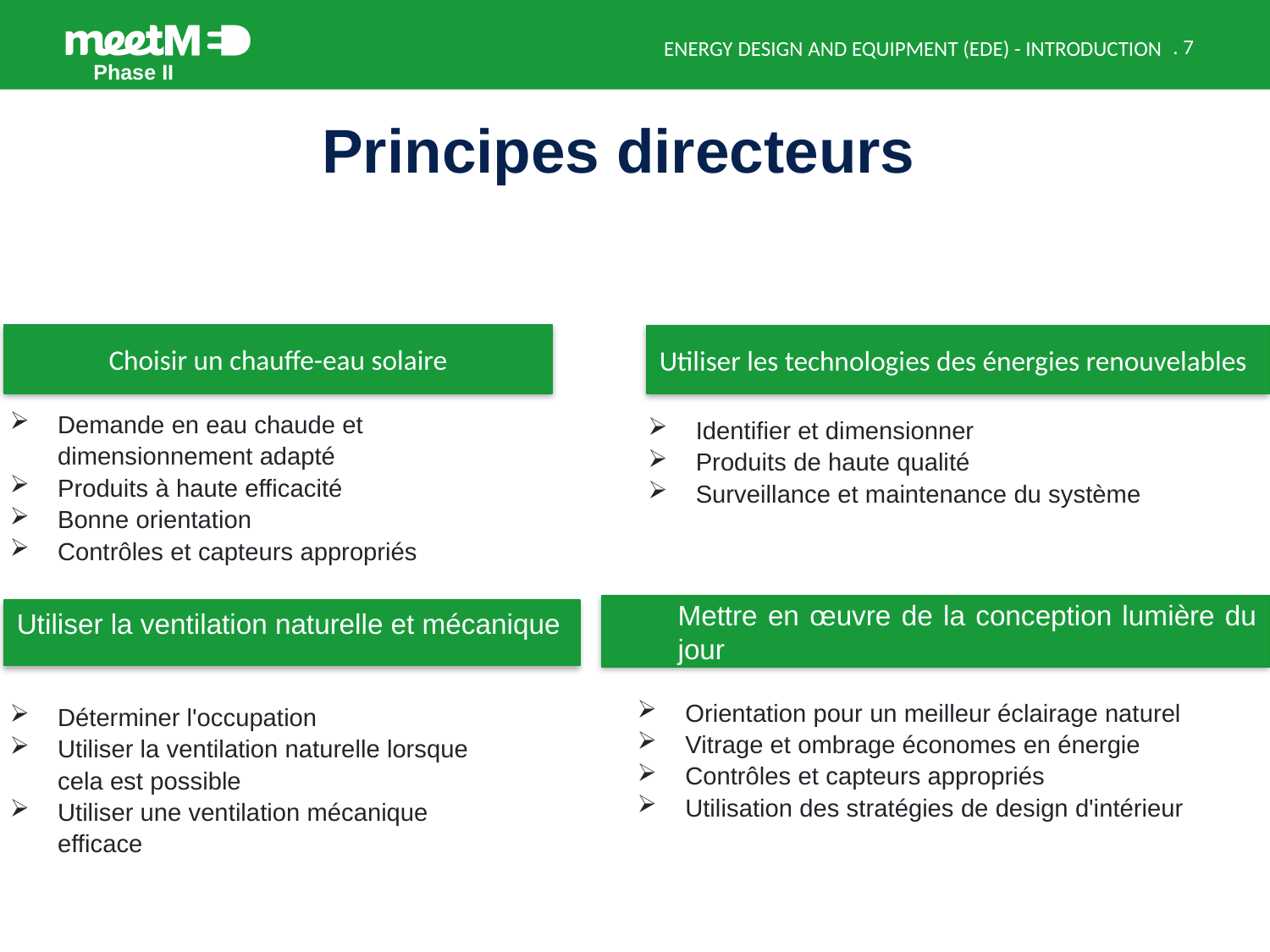

ENERGY DESIGN AND EQUIPMENT (EDE) - INTRODUCTION
# Principes directeurs
Choisir un chauffe-eau solaire
Utiliser les technologies des énergies renouvelables
Demande en eau chaude et dimensionnement adapté
Produits à haute efficacité
Bonne orientation
Contrôles et capteurs appropriés
Identifier et dimensionner
Produits de haute qualité
Surveillance et maintenance du système
Mettre en œuvre de la conception lumière du jour
Utiliser la ventilation naturelle et mécanique
Direct circulation systems
Pumps circulate household water through the collectors and into the home. They work well in climates where it rarely freezes.
Orientation pour un meilleur éclairage naturel
Vitrage et ombrage économes en énergie
Contrôles et capteurs appropriés
Utilisation des stratégies de design d'intérieur
Déterminer l'occupation
Utiliser la ventilation naturelle lorsque cela est possible
Utiliser une ventilation mécanique efficace